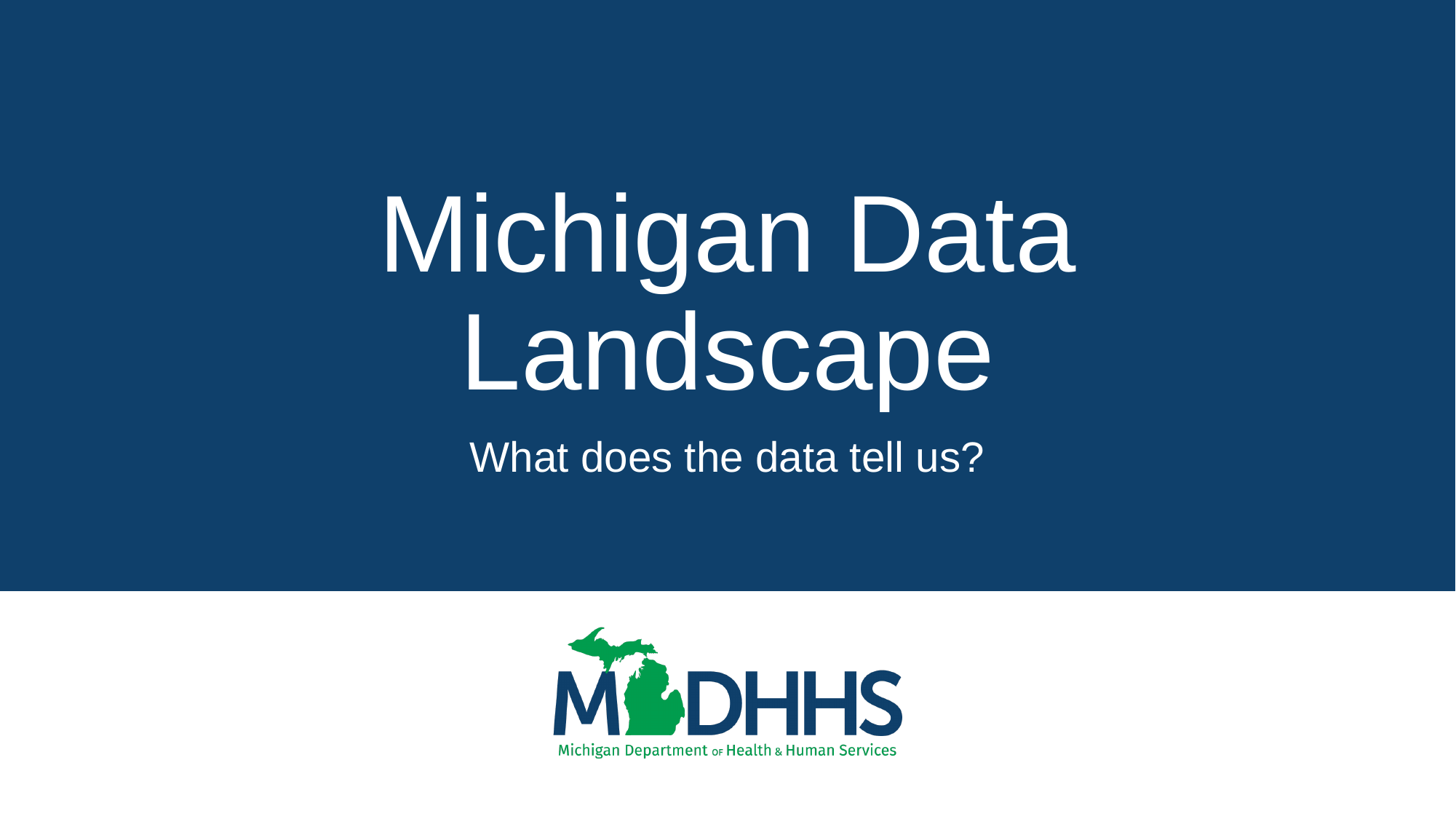

# Michigan Data Landscape
What does the data tell us?